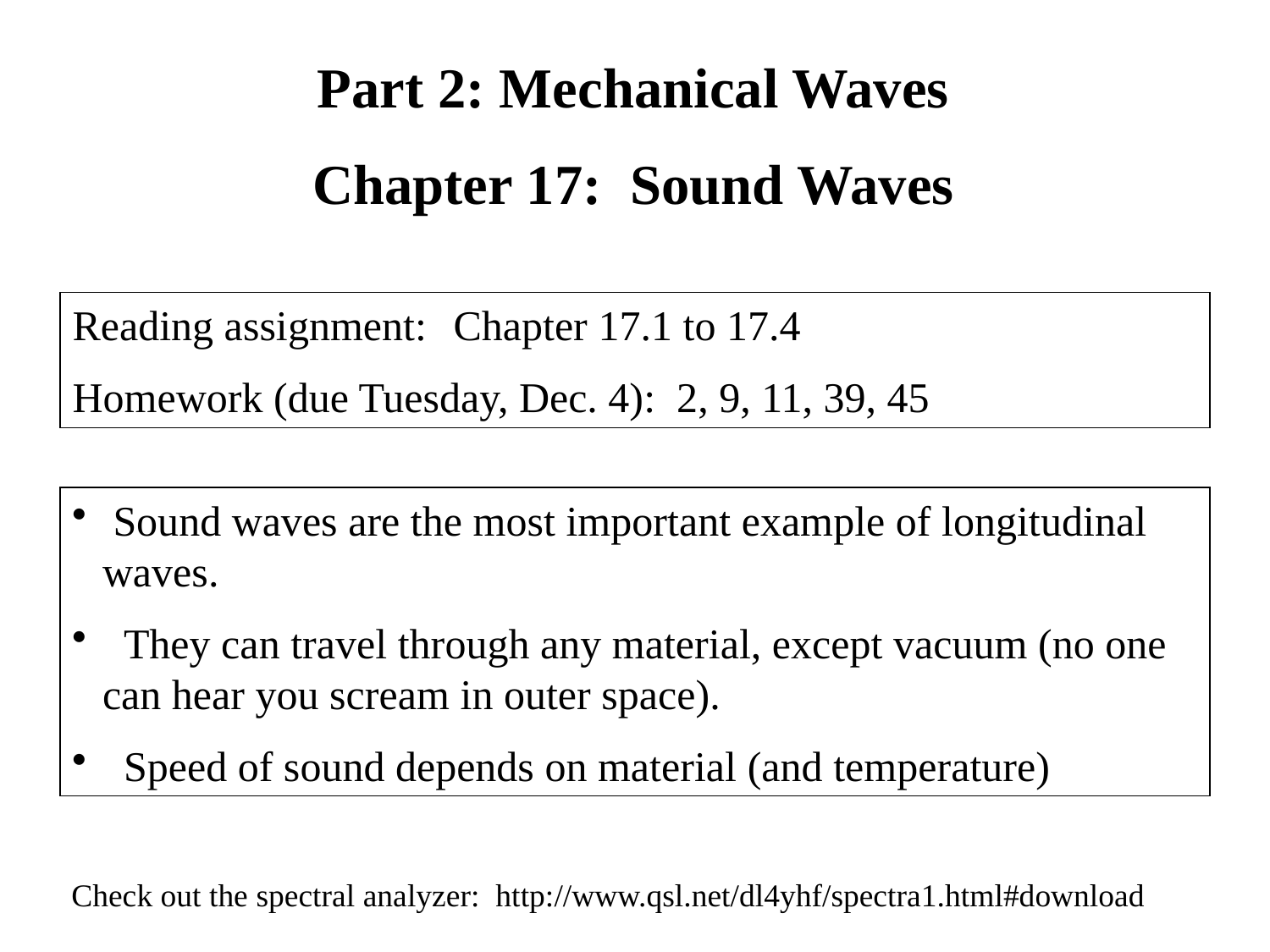

Part 2: Mechanical Waves
Chapter 17:  Sound Waves
Reading assignment: 	Chapter 17.1 to 17.4
Homework (due Tuesday, Dec. 4):  2, 9, 11, 39, 45
 Sound waves are the most important example of longitudinal waves.
  They can travel through any material, except vacuum (no one can hear you scream in outer space).
  Speed of sound depends on material (and temperature)
Check out the spectral analyzer:  http://www.qsl.net/dl4yhf/spectra1.html#download